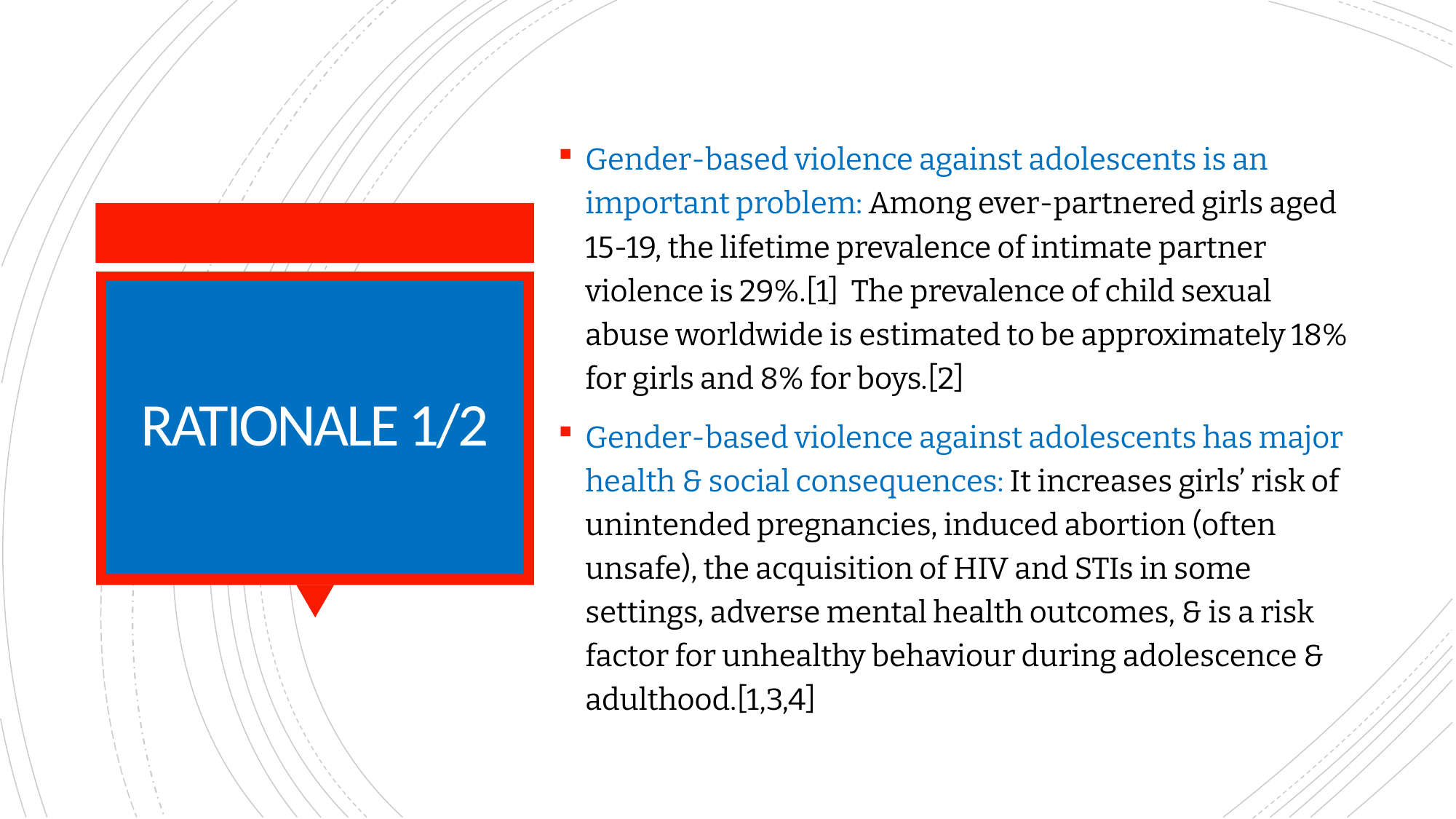

Gender-based violence against adolescents is an important problem: Among ever-partnered girls aged 15-19, the lifetime prevalence of intimate partner violence is 29%.[1]  The prevalence of child sexual abuse worldwide is estimated to be approximately 18% for girls and 8% for boys.[2]
Gender-based violence against adolescents has major health & social consequences: It increases girls’ risk of unintended pregnancies, induced abortion (often unsafe), the acquisition of HIV and STIs in some settings, adverse mental health outcomes, & is a risk factor for unhealthy behaviour during adolescence & adulthood.[1,3,4]

# RATIONALE 1/2